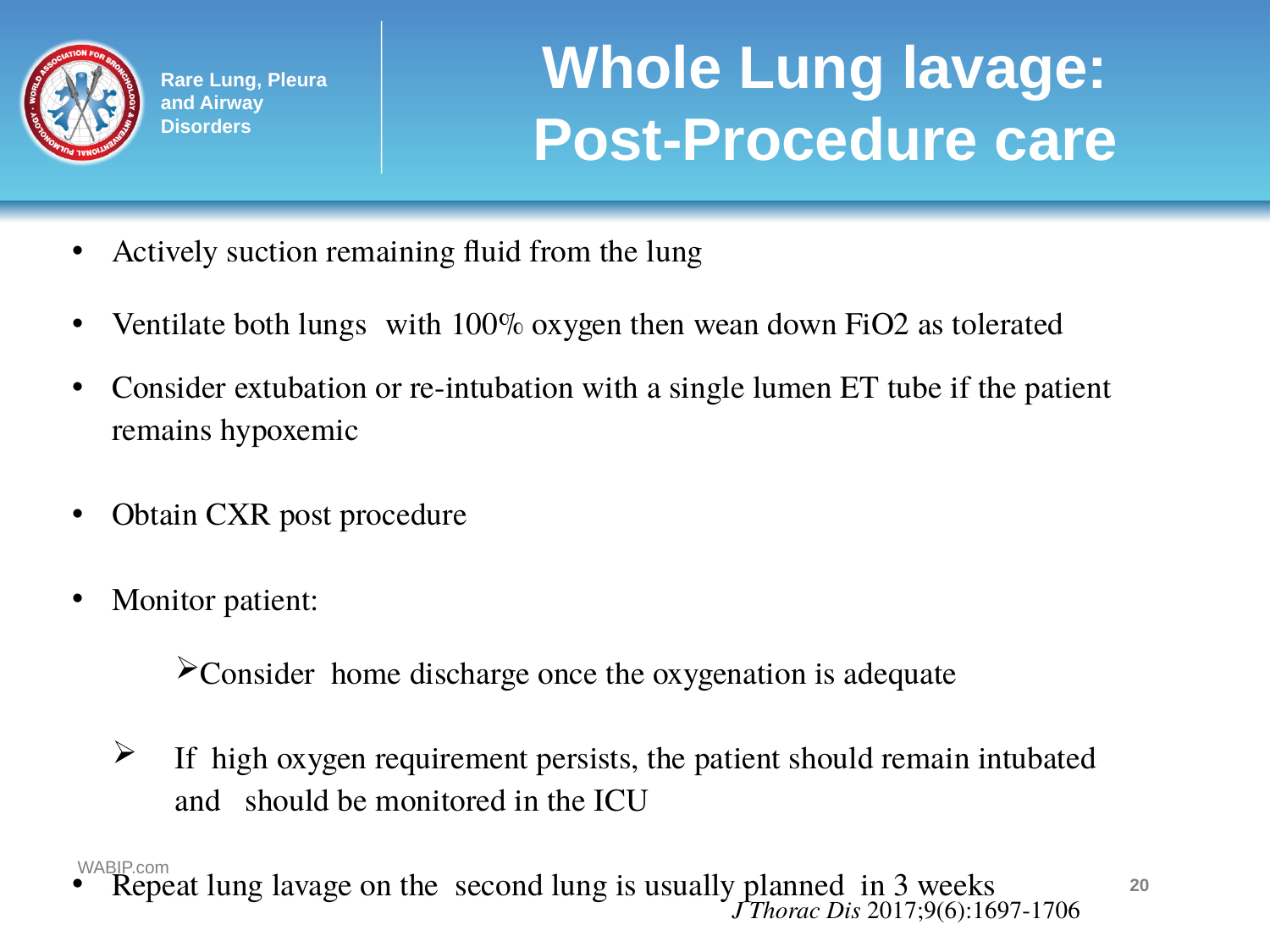

# Whole Lung lavage: Post-Procedure care
| Actively suction remaining fluid from the lung |
| --- |
| Ventilate both lungs  with 100% oxygen then wean down FiO2 as tolerated |
| Consider extubation or re-intubation with a single lumen ET tube if the patient remains hypoxemic  Obtain CXR post procedure |
| Monitor patient: |
| Consider home discharge once the oxygenation is adequate If high oxygen requirement persists, the patient should remain intubated and should be monitored in the ICU Repeat lung lavage on the second lung is usually planned in 3 weeks |
|  |
J Thorac Dis 2017;9(6):1697-1706